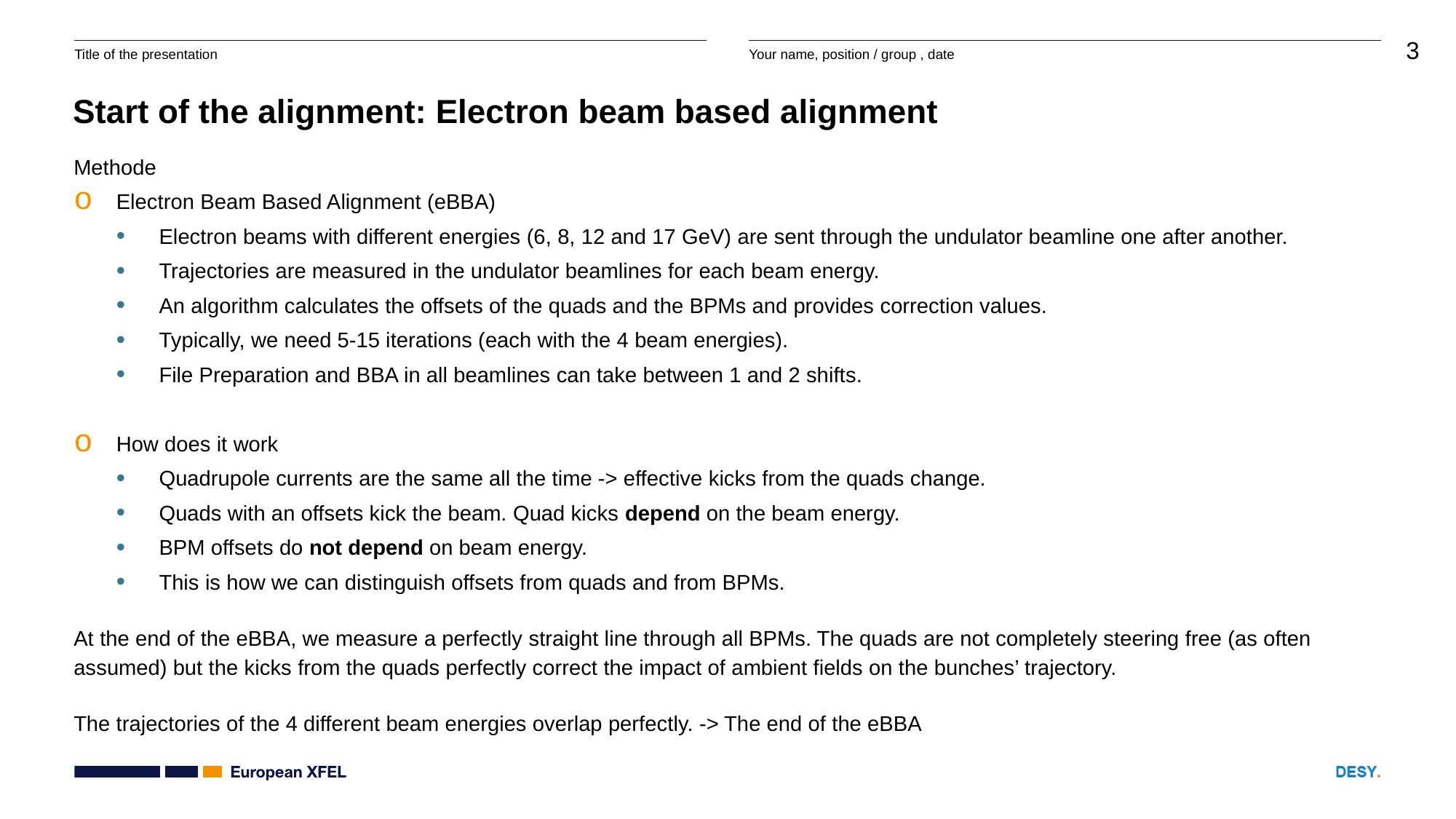

# Start of the alignment: Electron beam based alignment
Methode
Electron Beam Based Alignment (eBBA)
Electron beams with different energies (6, 8, 12 and 17 GeV) are sent through the undulator beamline one after another.
Trajectories are measured in the undulator beamlines for each beam energy.
An algorithm calculates the offsets of the quads and the BPMs and provides correction values.
Typically, we need 5-15 iterations (each with the 4 beam energies).
File Preparation and BBA in all beamlines can take between 1 and 2 shifts.

How does it work
Quadrupole currents are the same all the time -> effective kicks from the quads change.
Quads with an offsets kick the beam. Quad kicks depend on the beam energy.
BPM offsets do not depend on beam energy.
This is how we can distinguish offsets from quads and from BPMs.
At the end of the eBBA, we measure a perfectly straight line through all BPMs. The quads are not completely steering free (as often assumed) but the kicks from the quads perfectly correct the impact of ambient fields on the bunches’ trajectory.
The trajectories of the 4 different beam energies overlap perfectly. -> The end of the eBBA